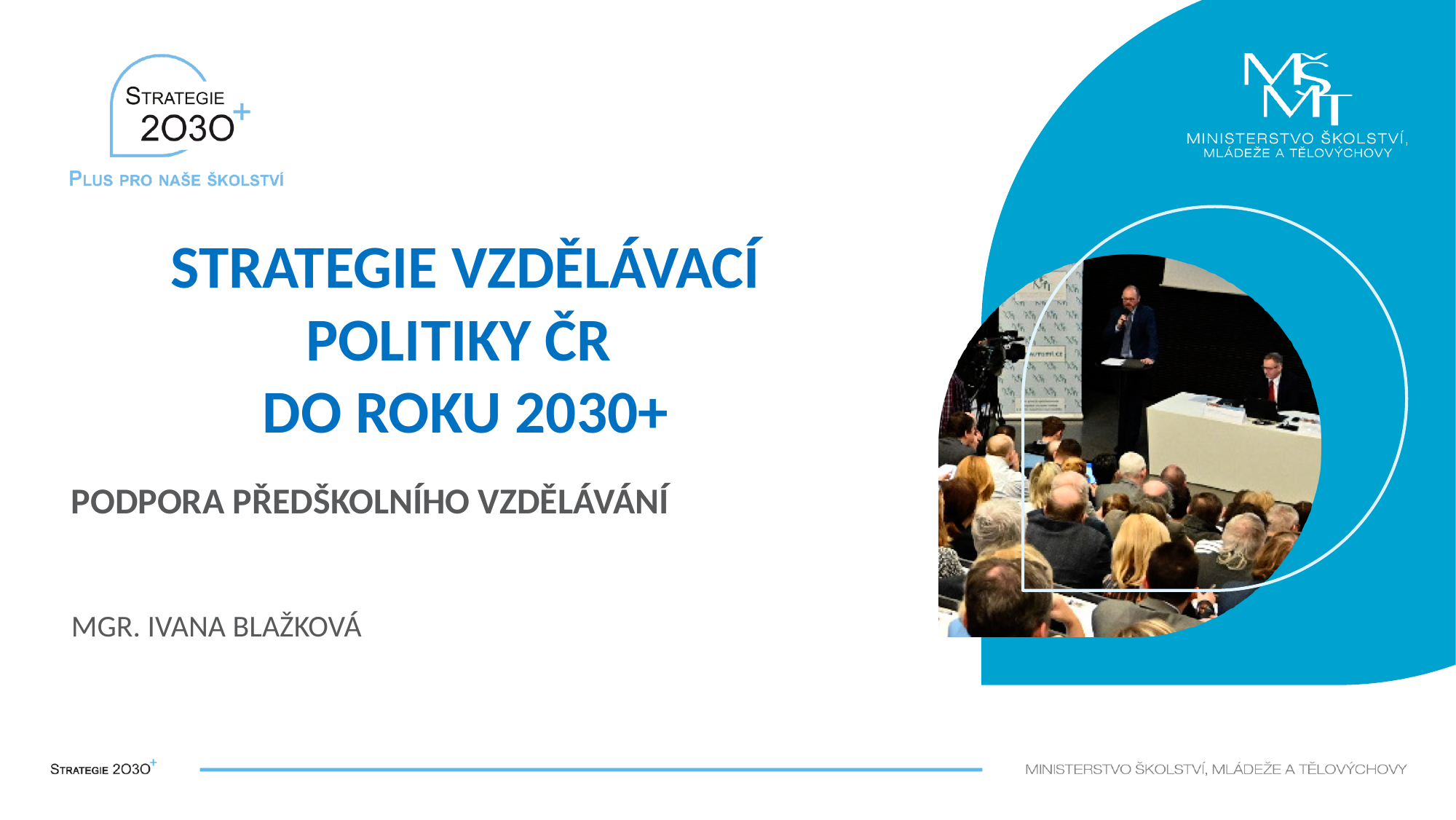

1
# Strategie vzdělávací politiky ČR do roku 2030+
Podpora předškolního vzdělávání
Mgr. Ivana Blažková